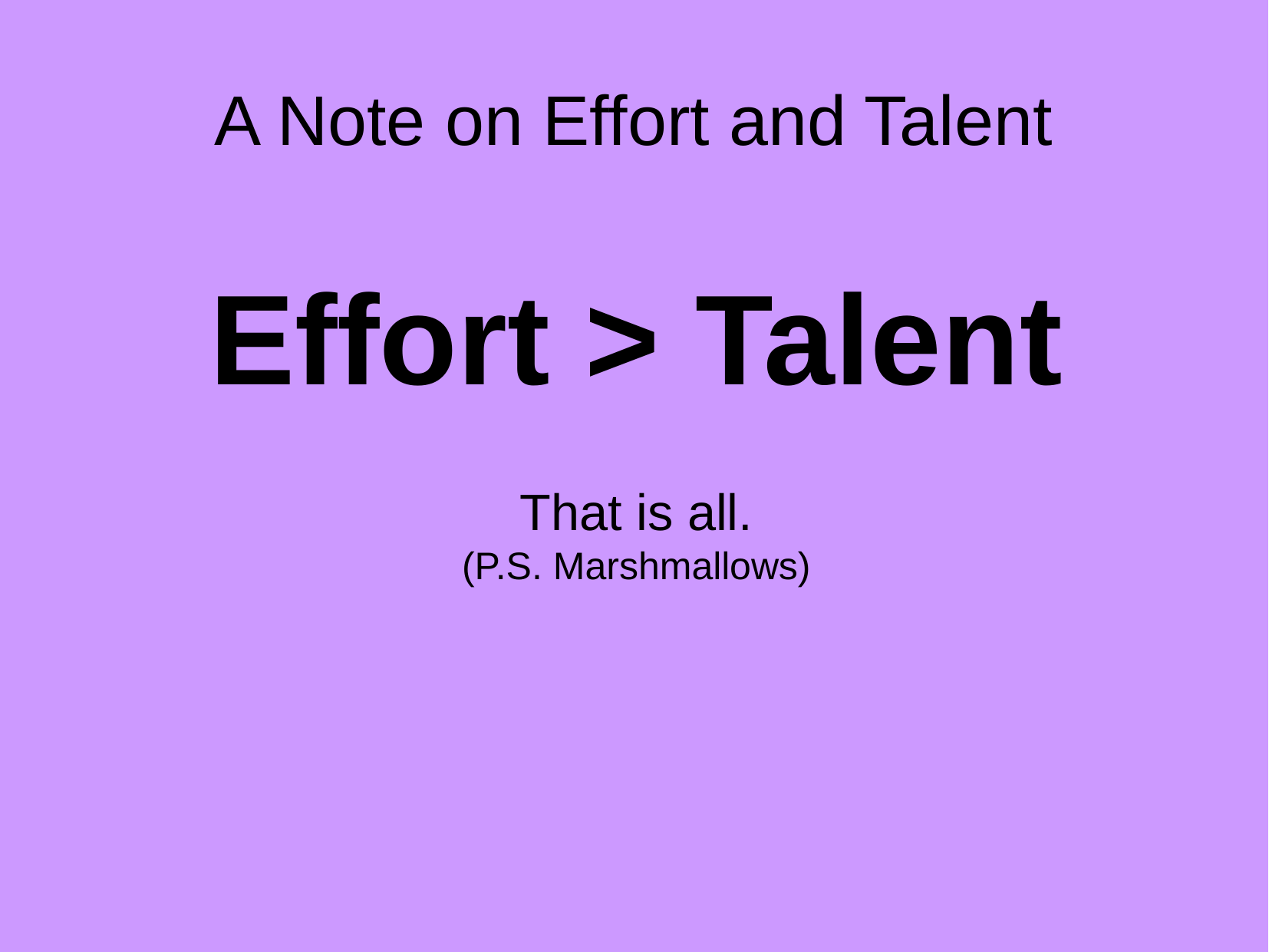

A Note on Effort and Talent

Effort > Talent

That is all.
(P.S. Marshmallows)